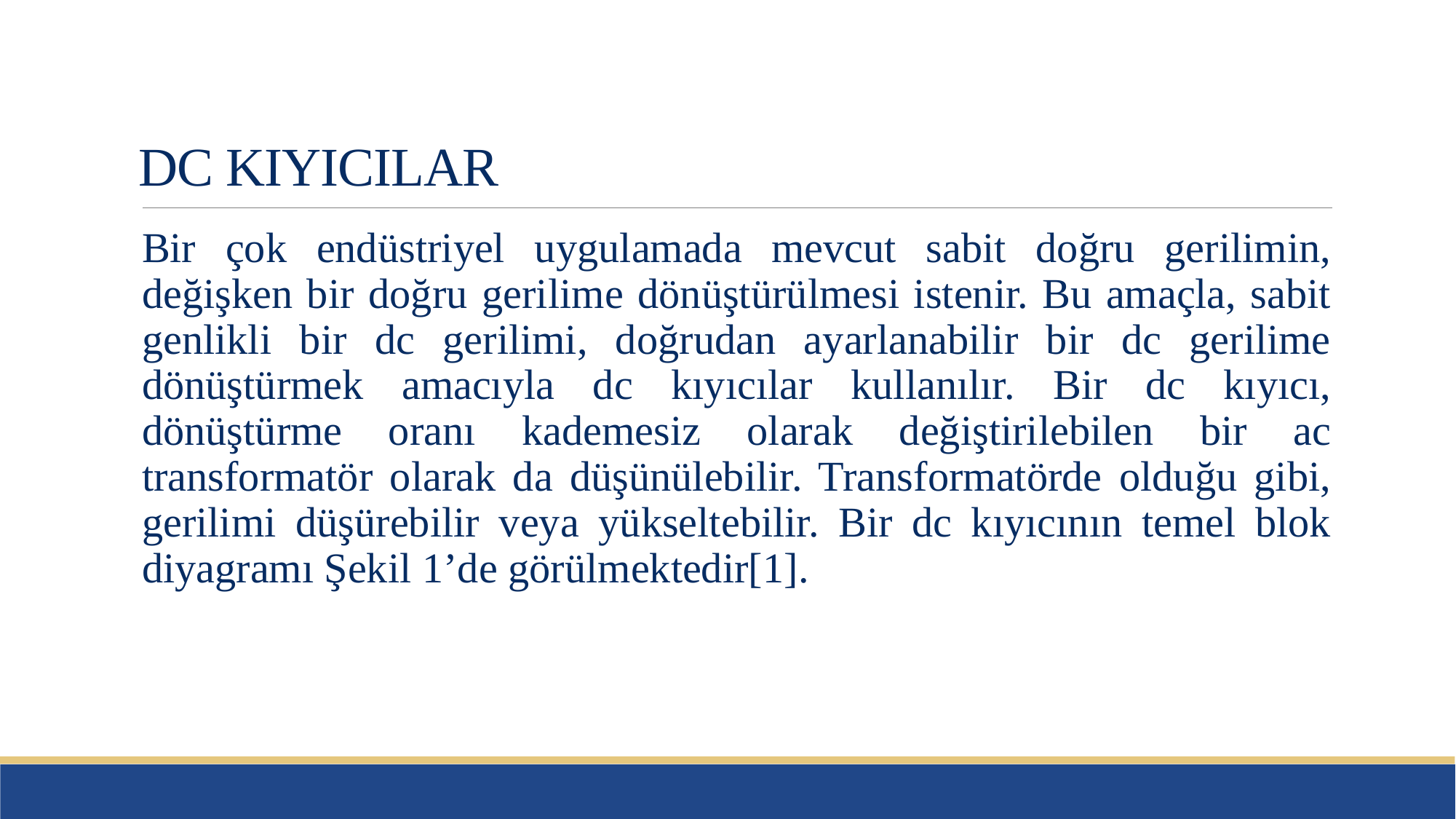

# DC KIYICILAR
Bir çok endüstriyel uygulamada mevcut sabit doğru gerilimin, değişken bir doğru gerilime dönüştürülmesi istenir. Bu amaçla, sabit genlikli bir dc gerilimi, doğrudan ayarlanabilir bir dc gerilime dönüştürmek amacıyla dc kıyıcılar kullanılır. Bir dc kıyıcı, dönüştürme oranı kademesiz olarak değiştirilebilen bir ac transformatör olarak da düşünülebilir. Transformatörde olduğu gibi, gerilimi düşürebilir veya yükseltebilir. Bir dc kıyıcının temel blok diyagramı Şekil 1’de görülmektedir[1].